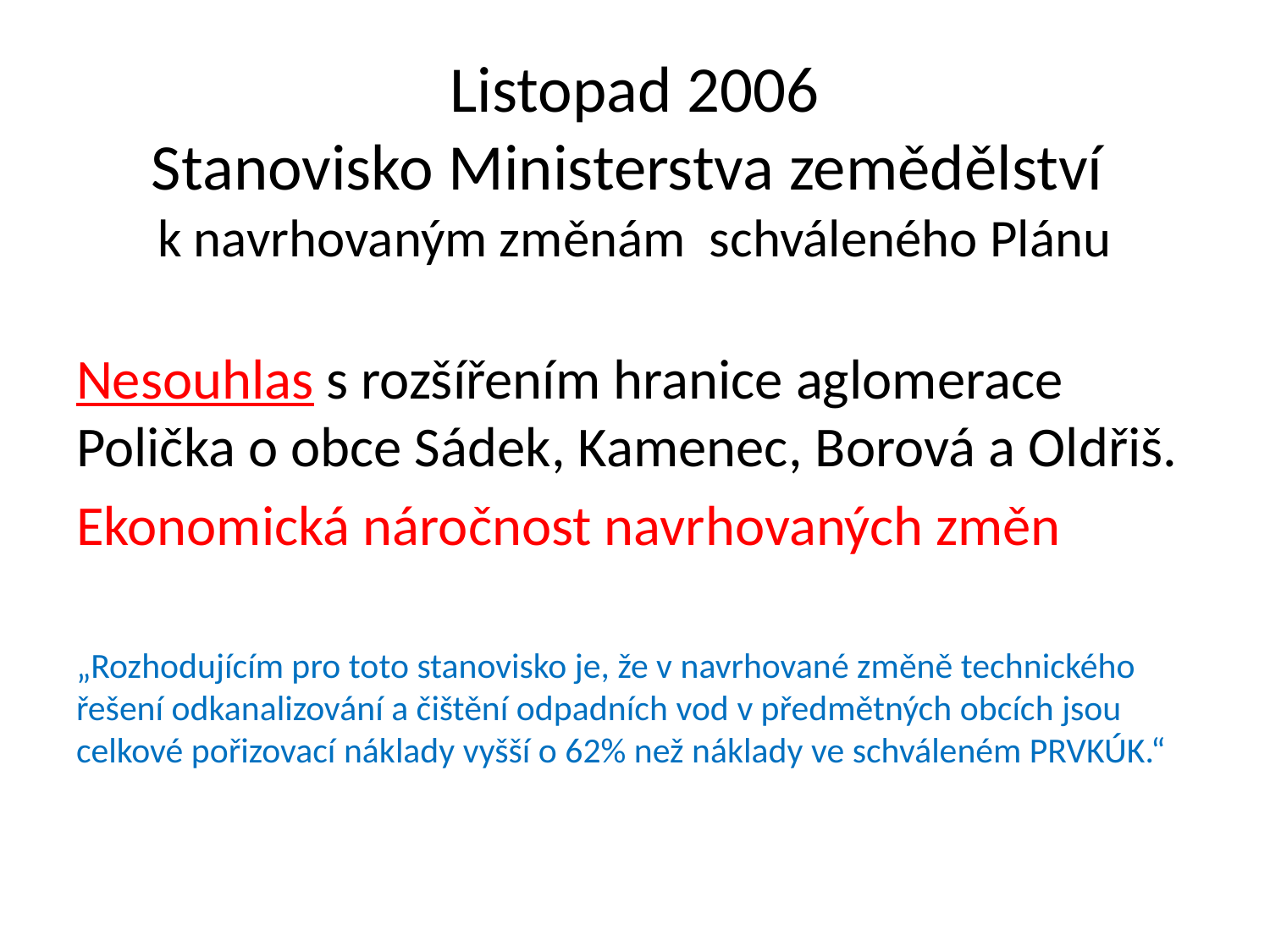

# Listopad 2006 Stanovisko Ministerstva zemědělství k navrhovaným změnám  schváleného Plánu
Nesouhlas s rozšířením hranice aglomerace Polička o obce Sádek, Kamenec, Borová a Oldřiš.
Ekonomická náročnost navrhovaných změn

„Rozhodujícím pro toto stanovisko je, že v navrhované změně technického řešení odkanalizování a čištění odpadních vod v předmětných obcích jsou celkové pořizovací náklady vyšší o 62% než náklady ve schváleném PRVKÚK.“